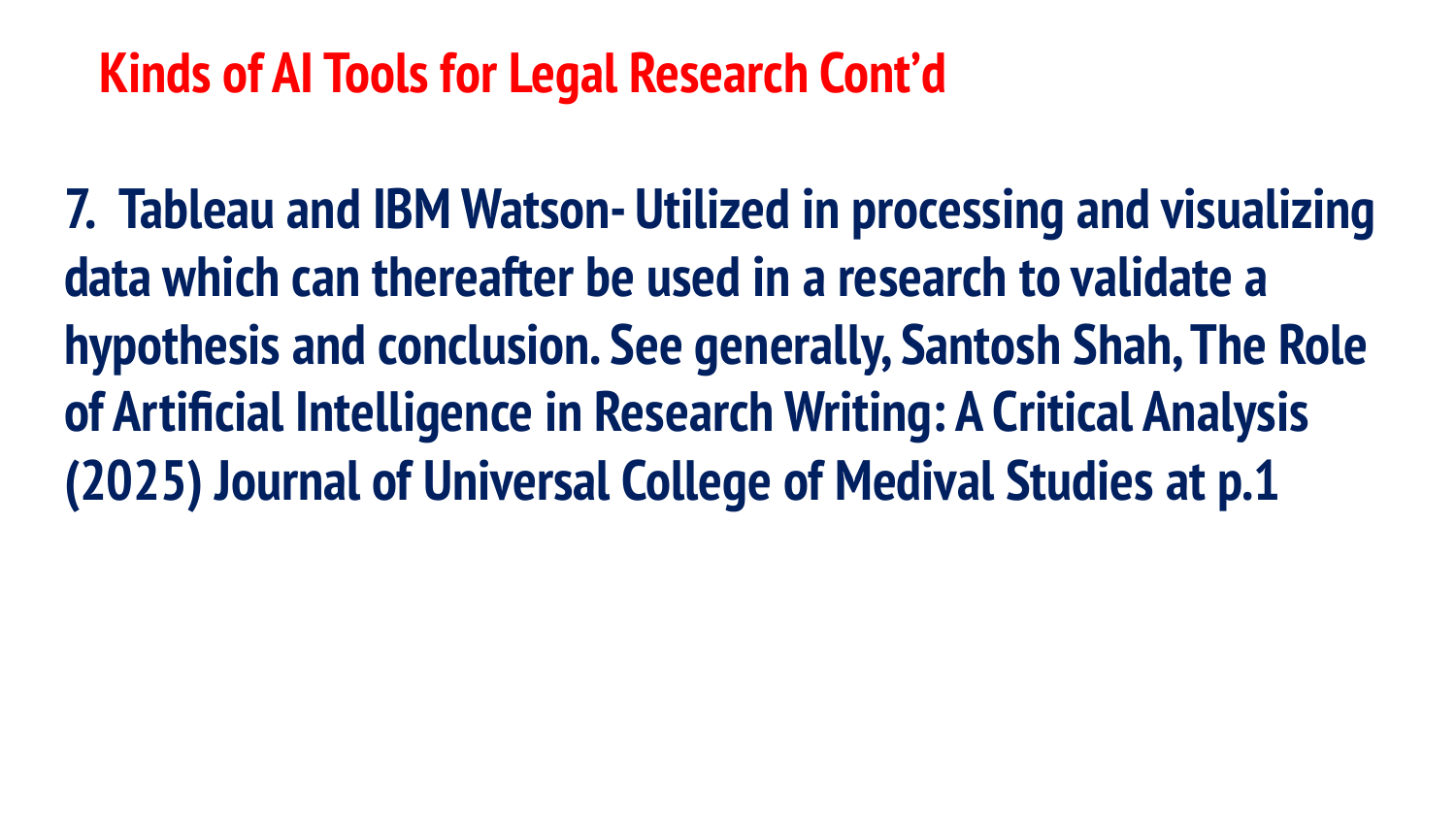

# Kinds of AI Tools for Legal Research Cont’d 7.  Tableau and IBM Watson- Utilized in processing and visualizing data which can thereafter be used in a research to validate a hypothesis and conclusion. See generally, Santosh Shah, The Role of Artificial Intelligence in Research Writing: A Critical Analysis (2025) Journal of Universal College of Medival Studies at p.1